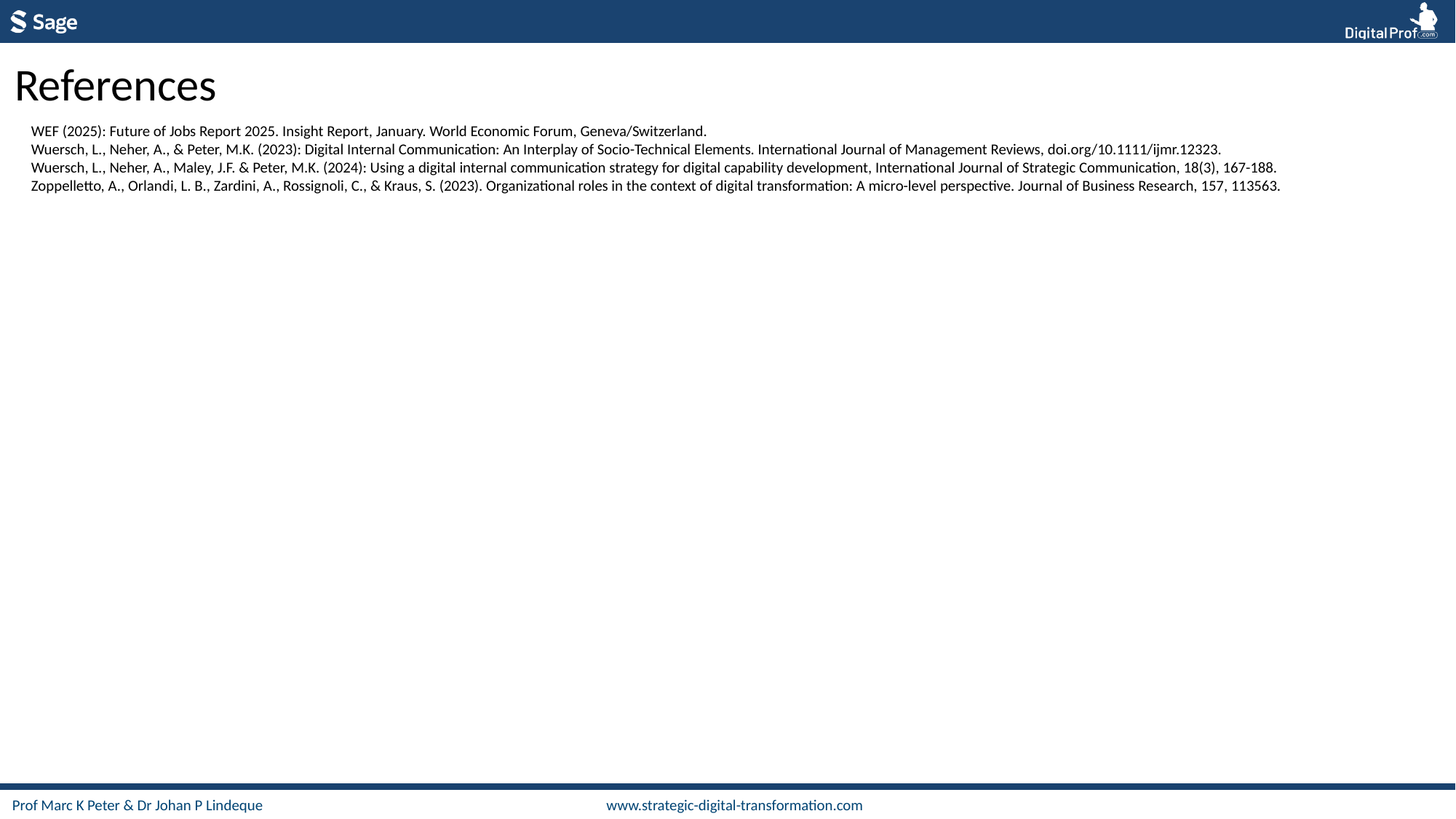

References
WEF (2025): Future of Jobs Report 2025. Insight Report, January. World Economic Forum, Geneva/Switzerland.
Wuersch, L., Neher, A., & Peter, M.K. (2023): Digital Internal Communication: An Interplay of Socio-Technical Elements. International Journal of Management Reviews, doi.org/10.1111/ijmr.12323.
Wuersch, L., Neher, A., Maley, J.F. & Peter, M.K. (2024): Using a digital internal communication strategy for digital capability development, International Journal of Strategic Communication, 18(3), 167-188.
Zoppelletto, A., Orlandi, L. B., Zardini, A., Rossignoli, C., & Kraus, S. (2023). Organizational roles in the context of digital transformation: A micro-level perspective. Journal of Business Research, 157, 113563.